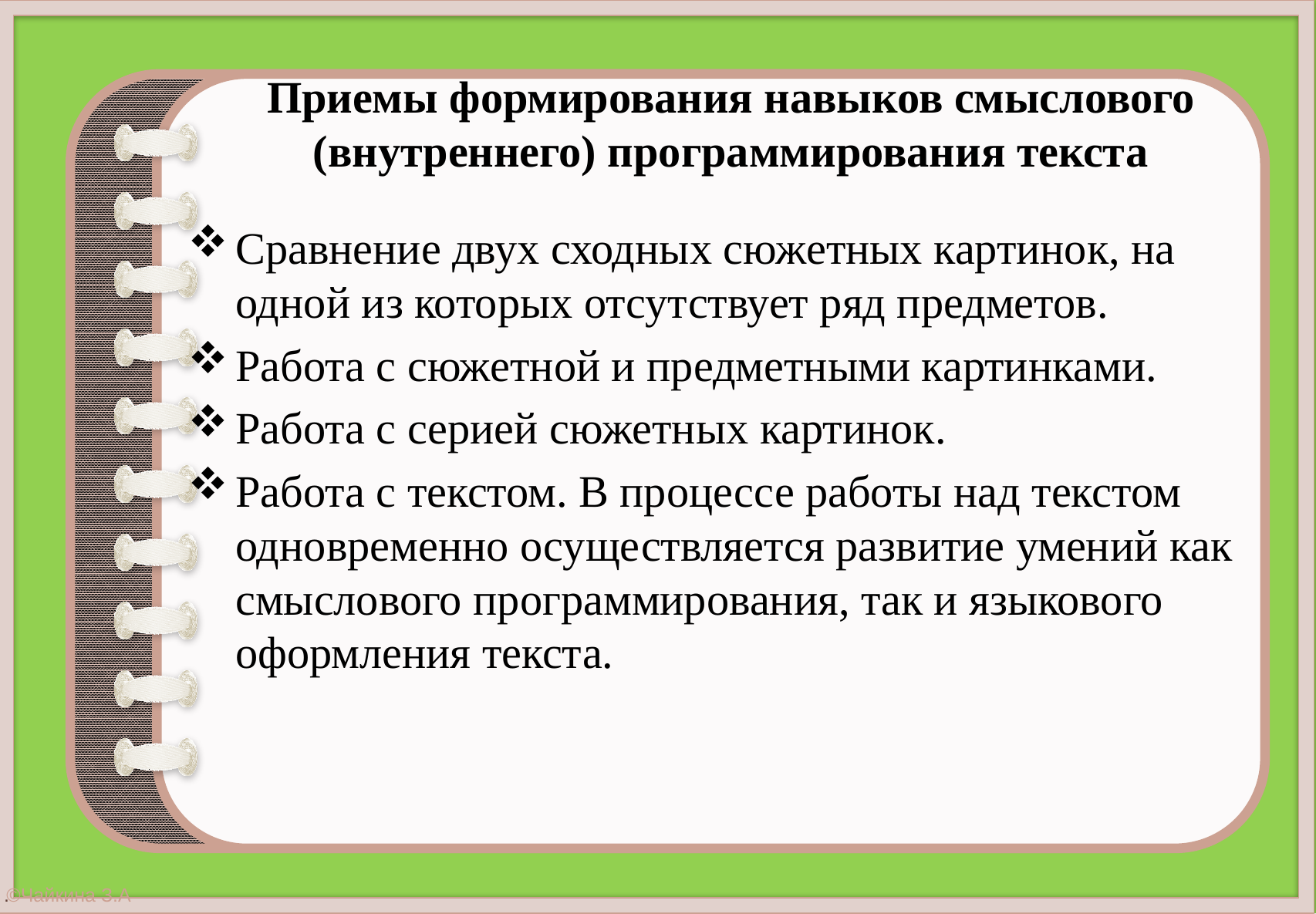

# Приемы формирования навыков смыслового (внутреннего) программирования текста
Сравнение двух сходных сюжетных картинок, на одной из которых отсутствует ряд предметов.
Работа с сюжетной и предметными картинками.
Работа с серией сюжетных картинок.
Работа с текстом. В процессе работы над текстом одновременно осуществляется развитие умений как смыслового программирования, так и языкового оформления текста.